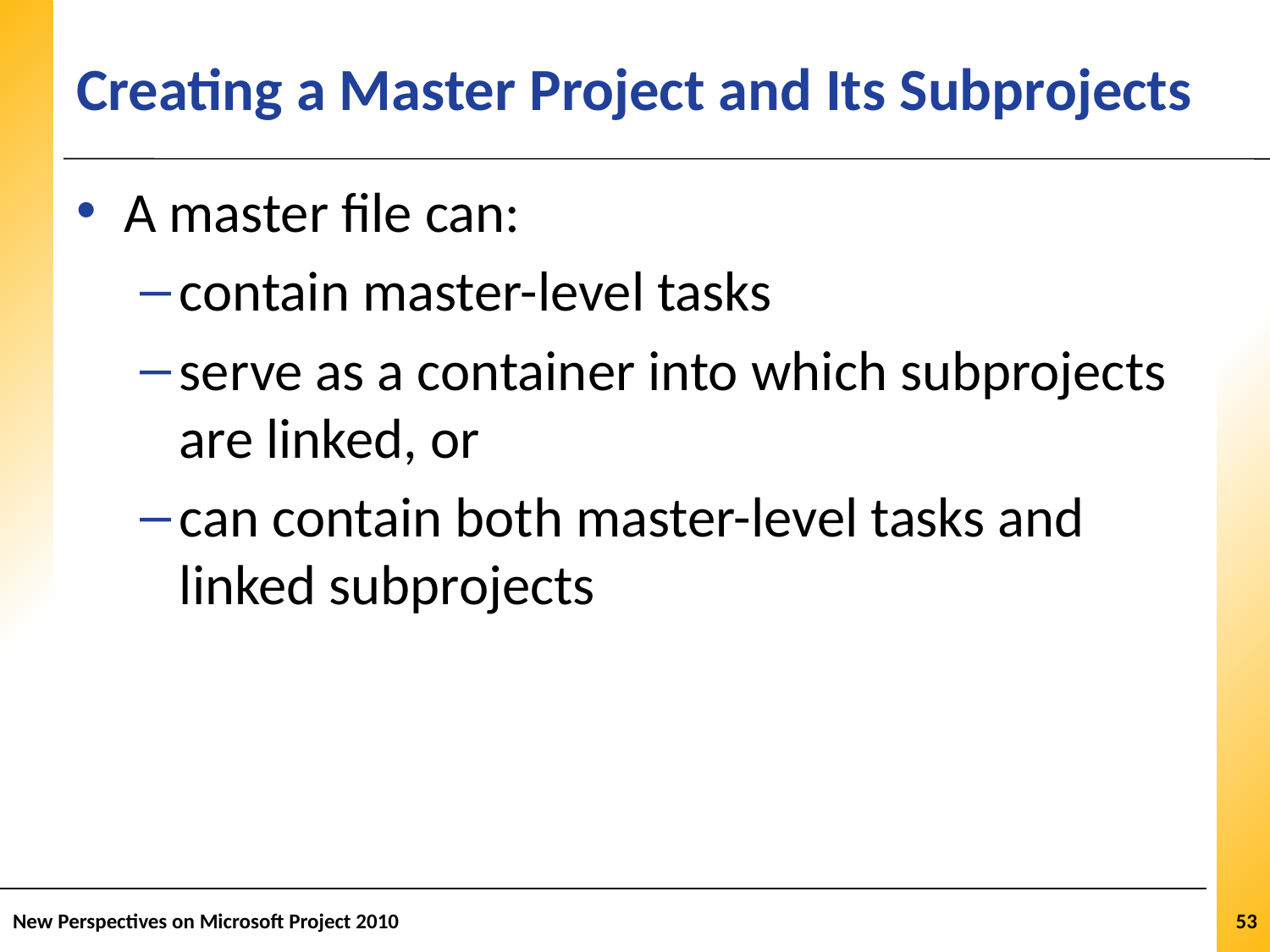

# Creating a Master Project and Its Subprojects
A master file can:
contain master-level tasks
serve as a container into which subprojects are linked, or
can contain both master-level tasks and linked subprojects
New Perspectives on Microsoft Project 2010
53